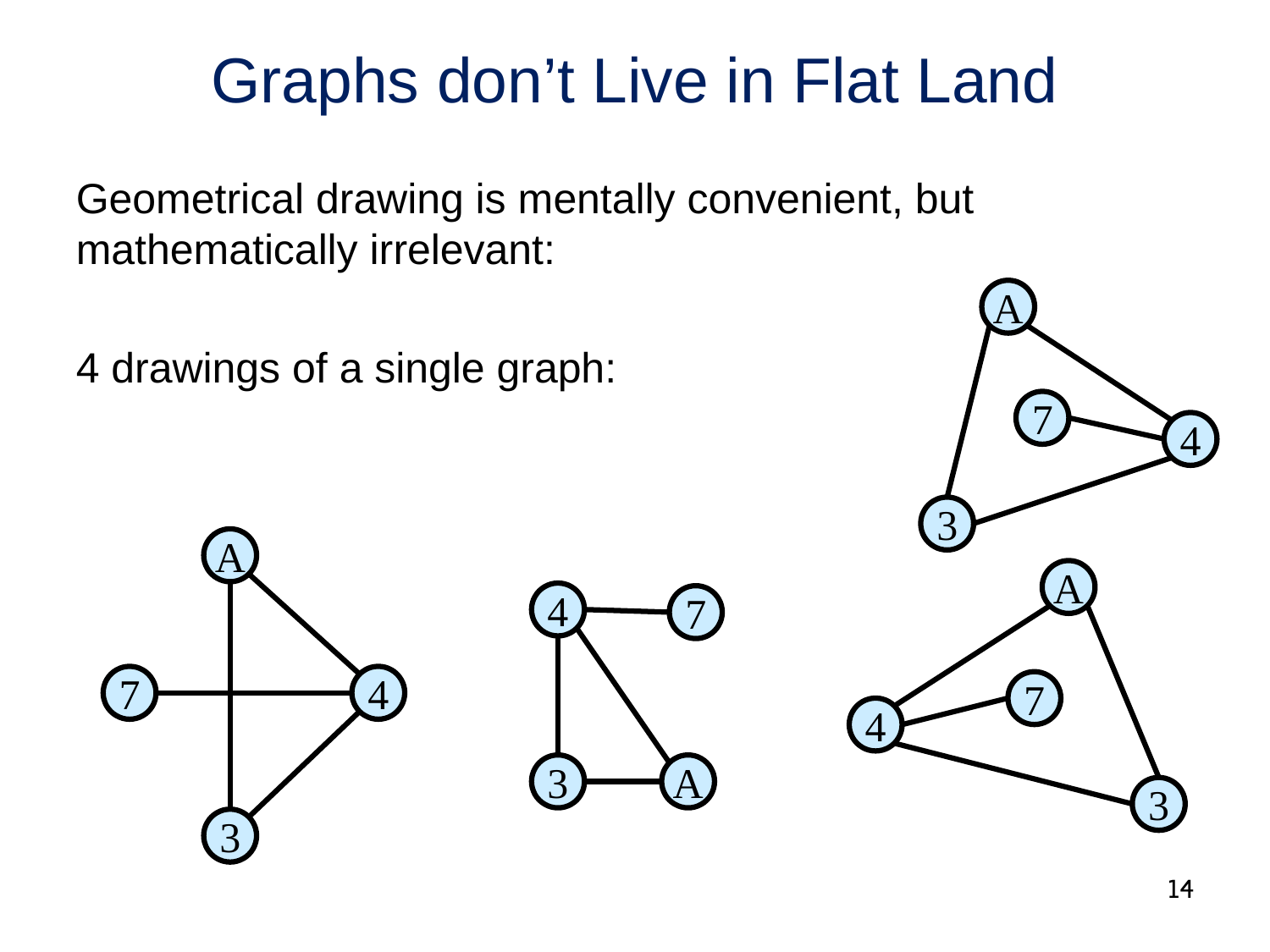

# Graphs don’t Live in Flat Land
Geometrical drawing is mentally convenient, but mathematically irrelevant:

4 drawings of a single graph:

A
7
4
3
A
7
4
3
A
7
4
3
4
7
3
A
14